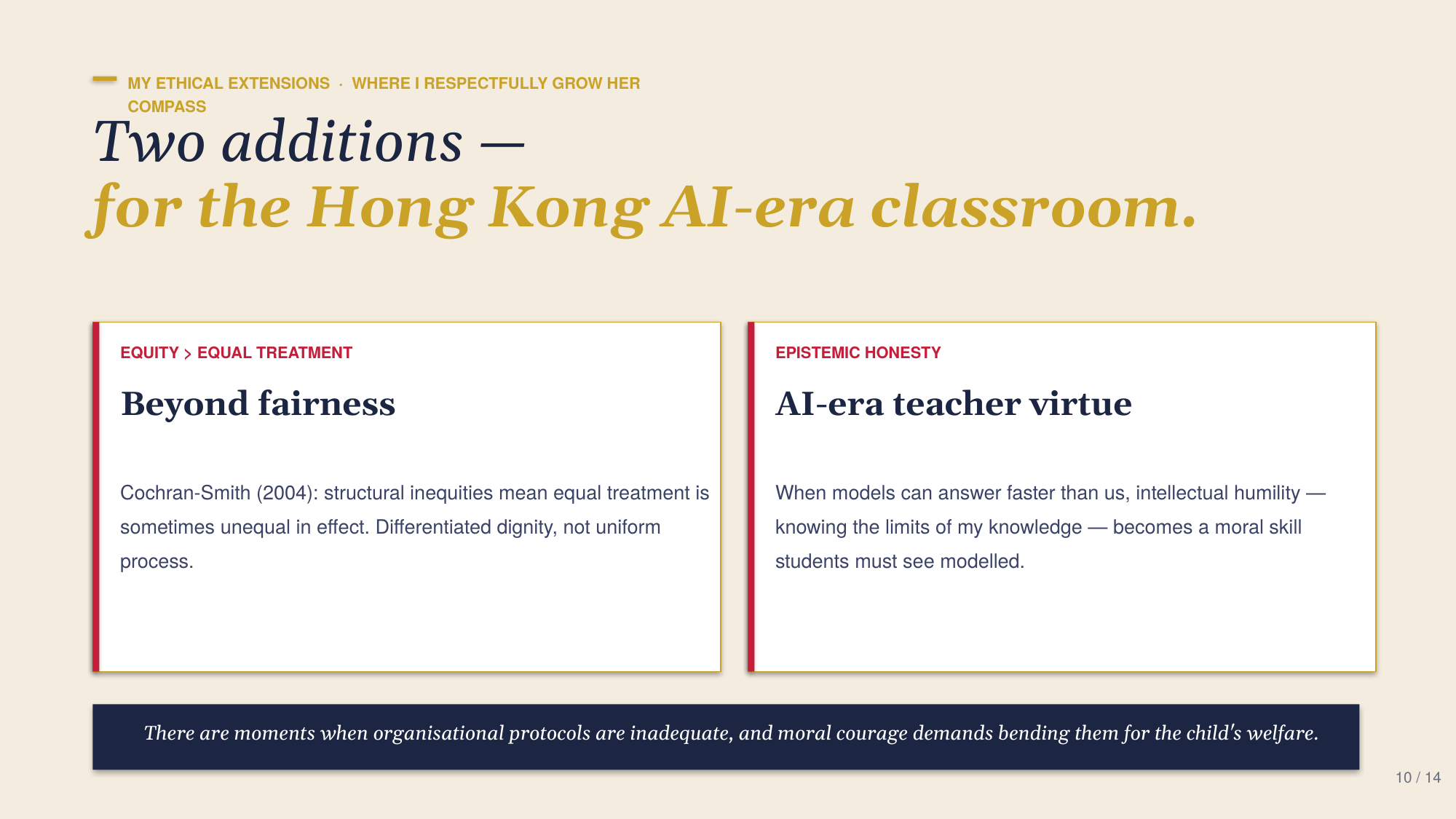

MY ETHICAL EXTENSIONS  ·  WHERE I RESPECTFULLY GROW HER COMPASS

Two additions —
for the Hong Kong AI-era classroom.

EQUITY > EQUAL TREATMENT
EPISTEMIC HONESTY
Beyond fairness
AI-era teacher virtue
Cochran-Smith (2004): structural inequities mean equal treatment is sometimes unequal in effect. Differentiated dignity, not uniform process.
When models can answer faster than us, intellectual humility — knowing the limits of my knowledge — becomes a moral skill students must see modelled.

There are moments when organisational protocols are inadequate, and moral courage demands bending them for the child's welfare.
10 / 14